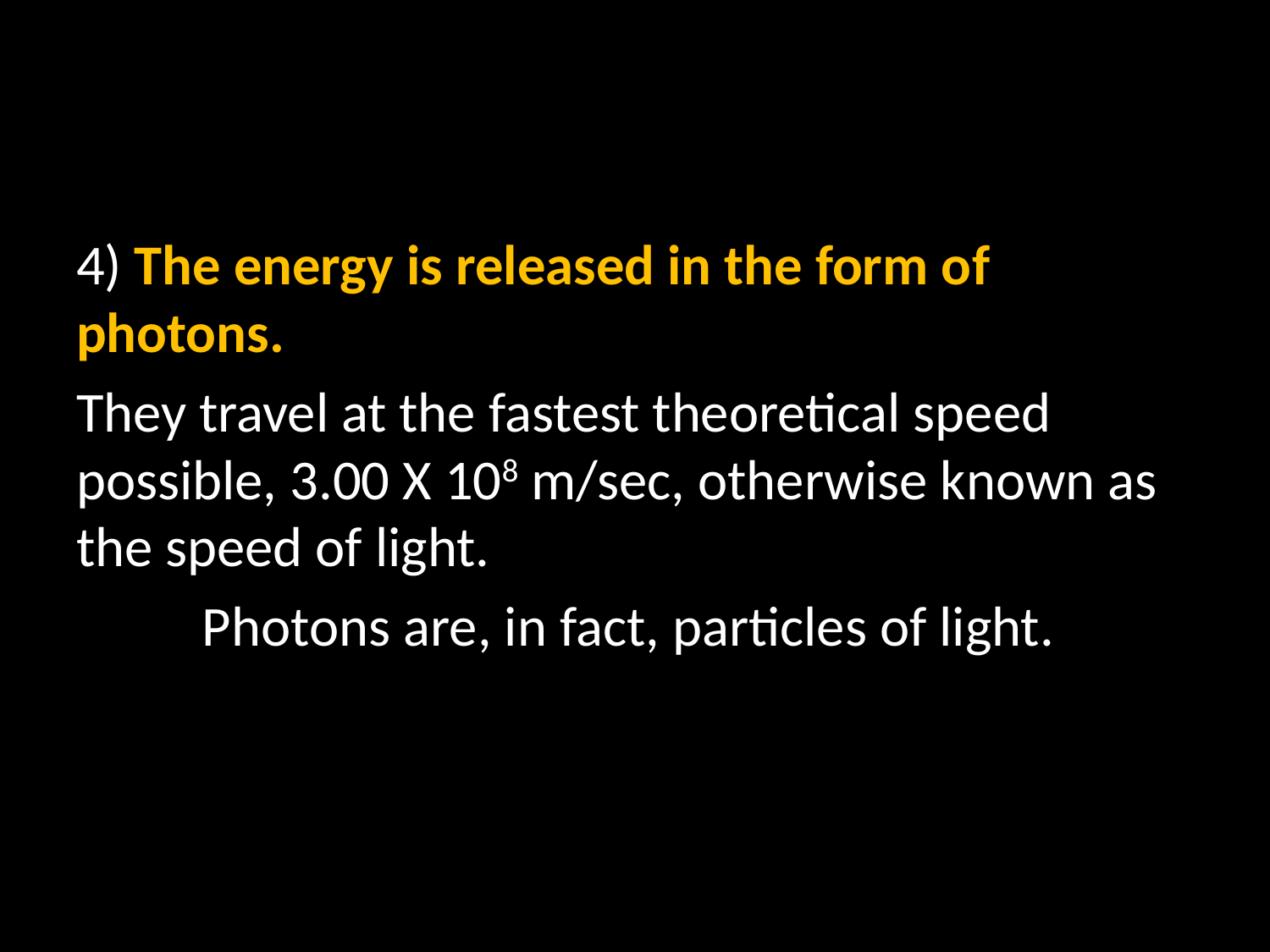

#
4) The energy is released in the form of photons.
They travel at the fastest theoretical speed possible, 3.00 X 108 m/sec, otherwise known as the speed of light.
Photons are, in fact, particles of light.